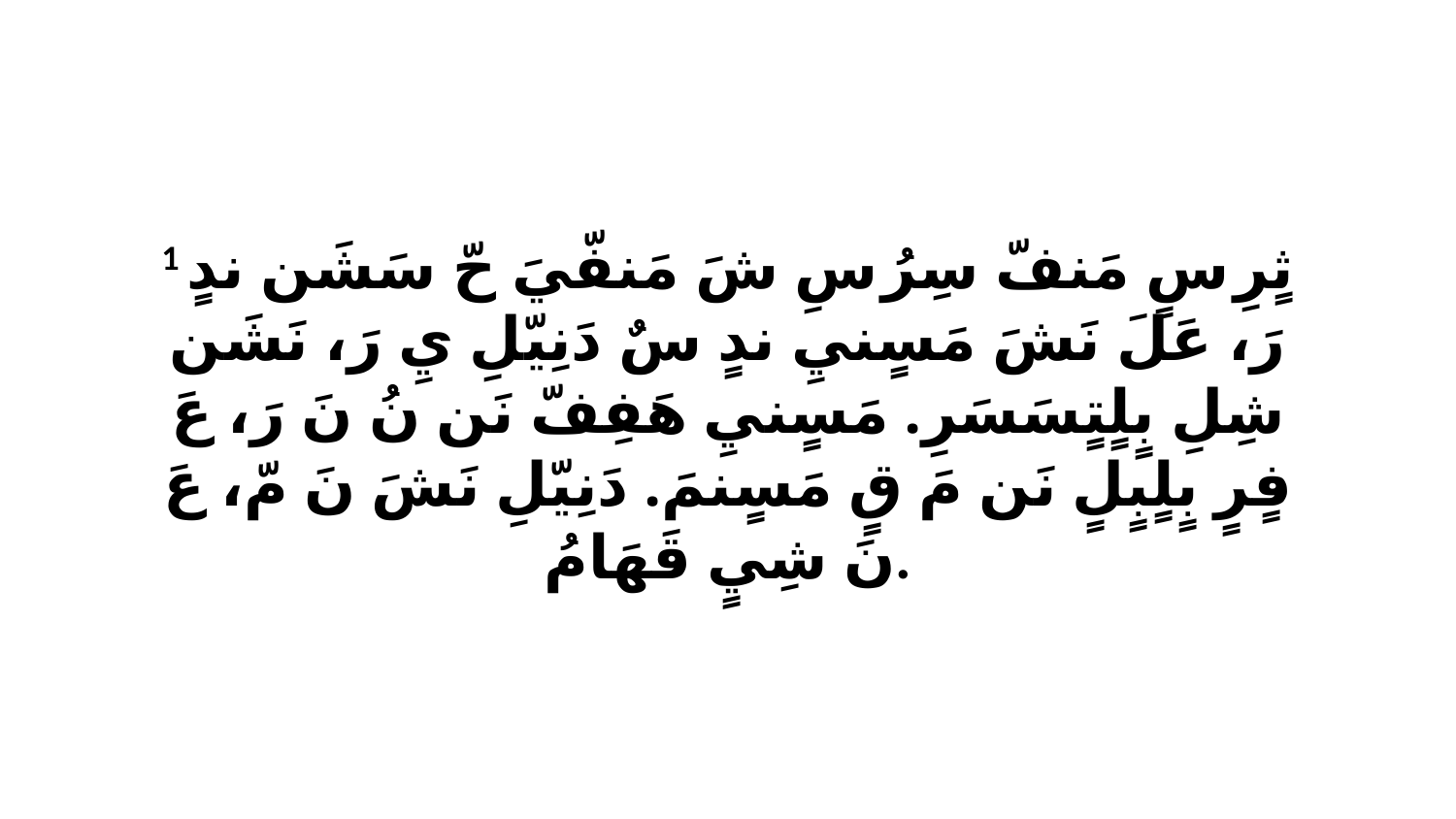

1 ثٍرِ سٍ مَنفّ سِرُ سِ شَ مَنفّيَ حّ سَشَن ندٍ رَ، عَلَ نَشَ مَسٍنيِ ندٍ سٌ دَنِيّلِ يِ رَ، نَشَن شِلِ بٍلٍتٍسَسَرِ. مَسٍنيِ هَفِفّ نَن نُ نَ رَ، عَ فٍرٍ بٍلٍبٍلٍ نَن مَ قٍ مَسٍنمَ. دَنِيّلِ نَشَ نَ مّ، عَ نَ شِيٍ قَهَامُ.